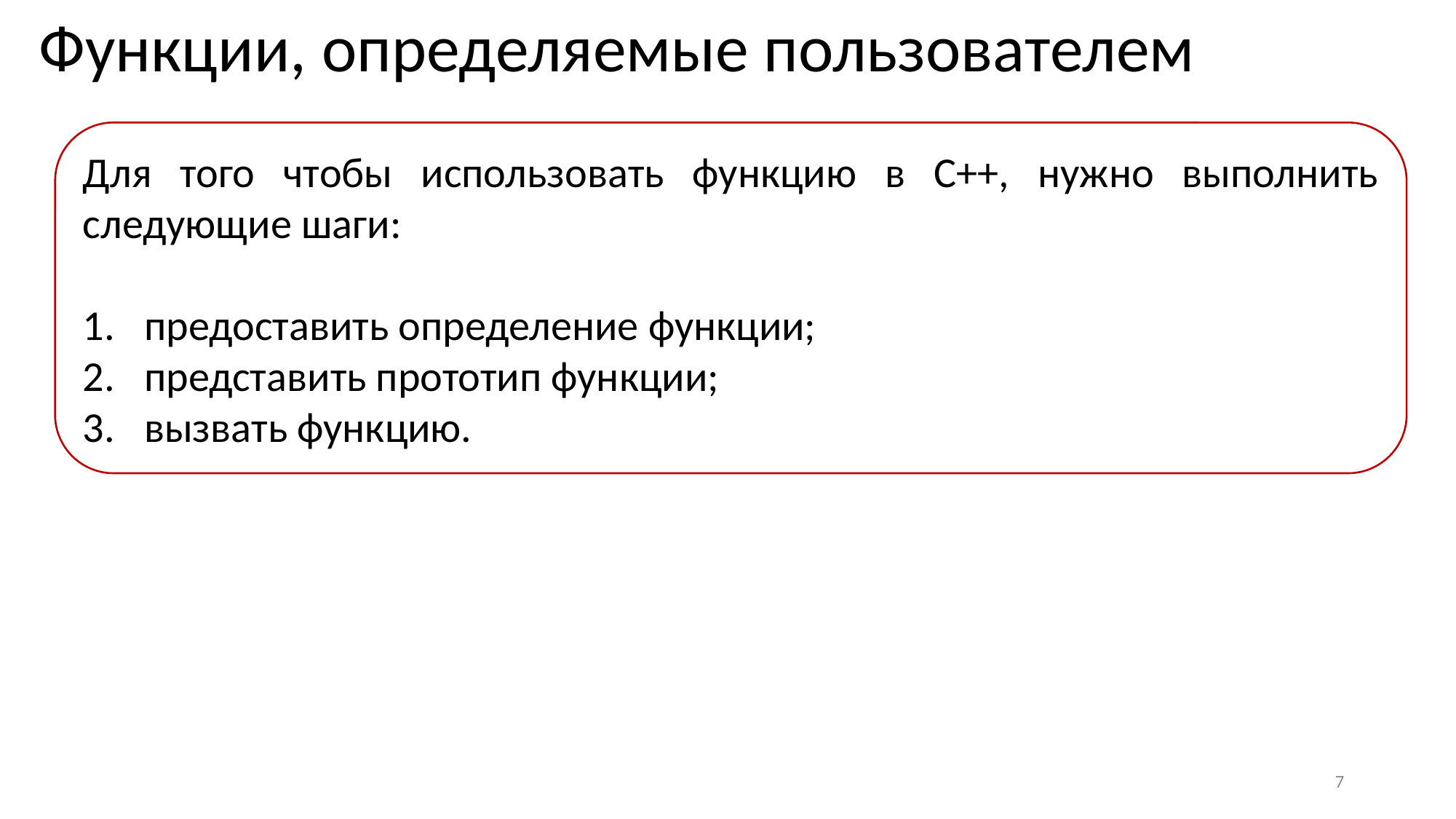

# Функции, определяемые пользователем
Для того чтобы использовать функцию в C++, нужно выполнить следующие шаги:

предоставить определение функции;
представить прототип функции;
вызвать функцию.
7